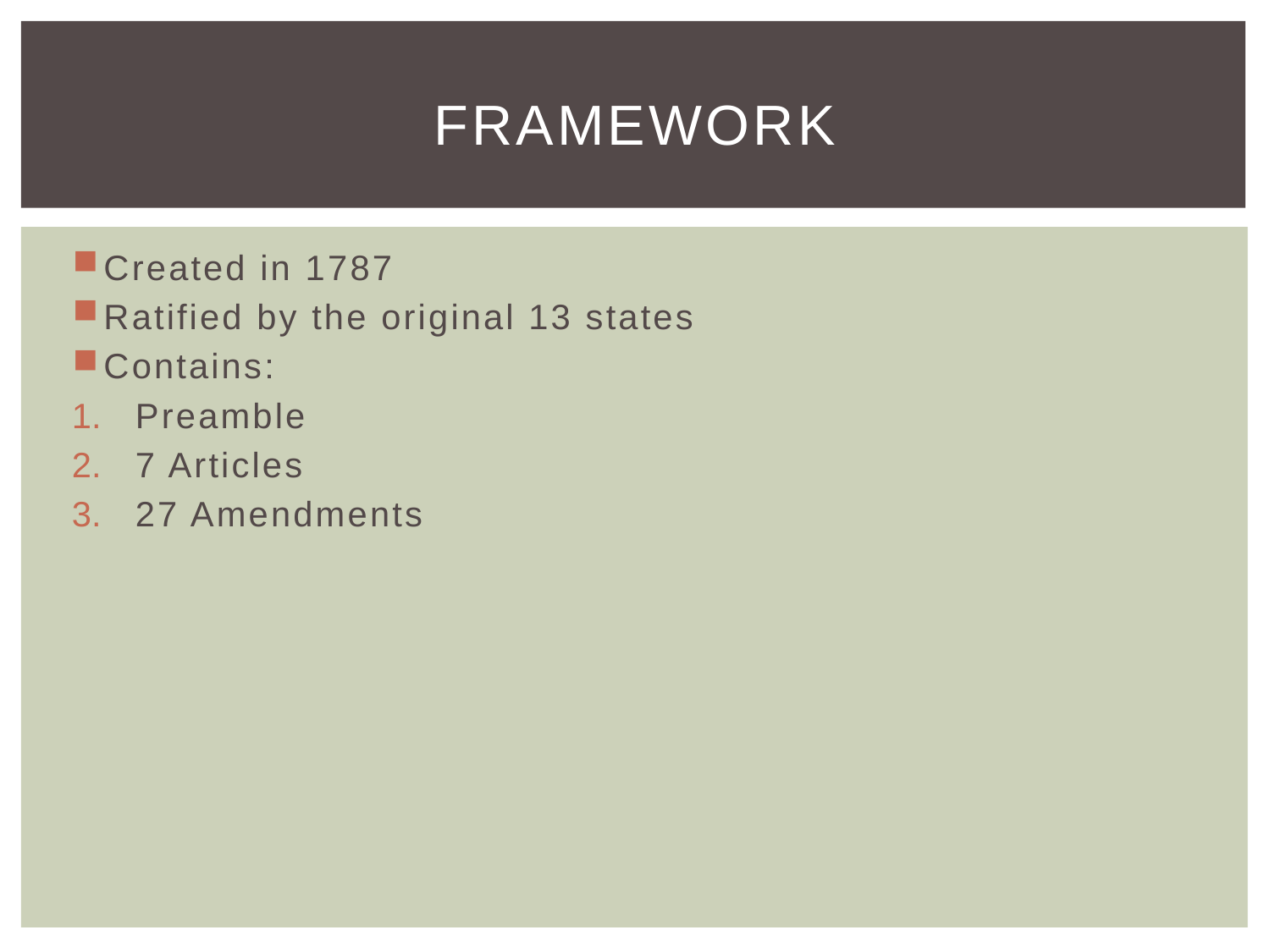

# Framework
Created in 1787
Ratified by the original 13 states
Contains:
Preamble
7 Articles
27 Amendments